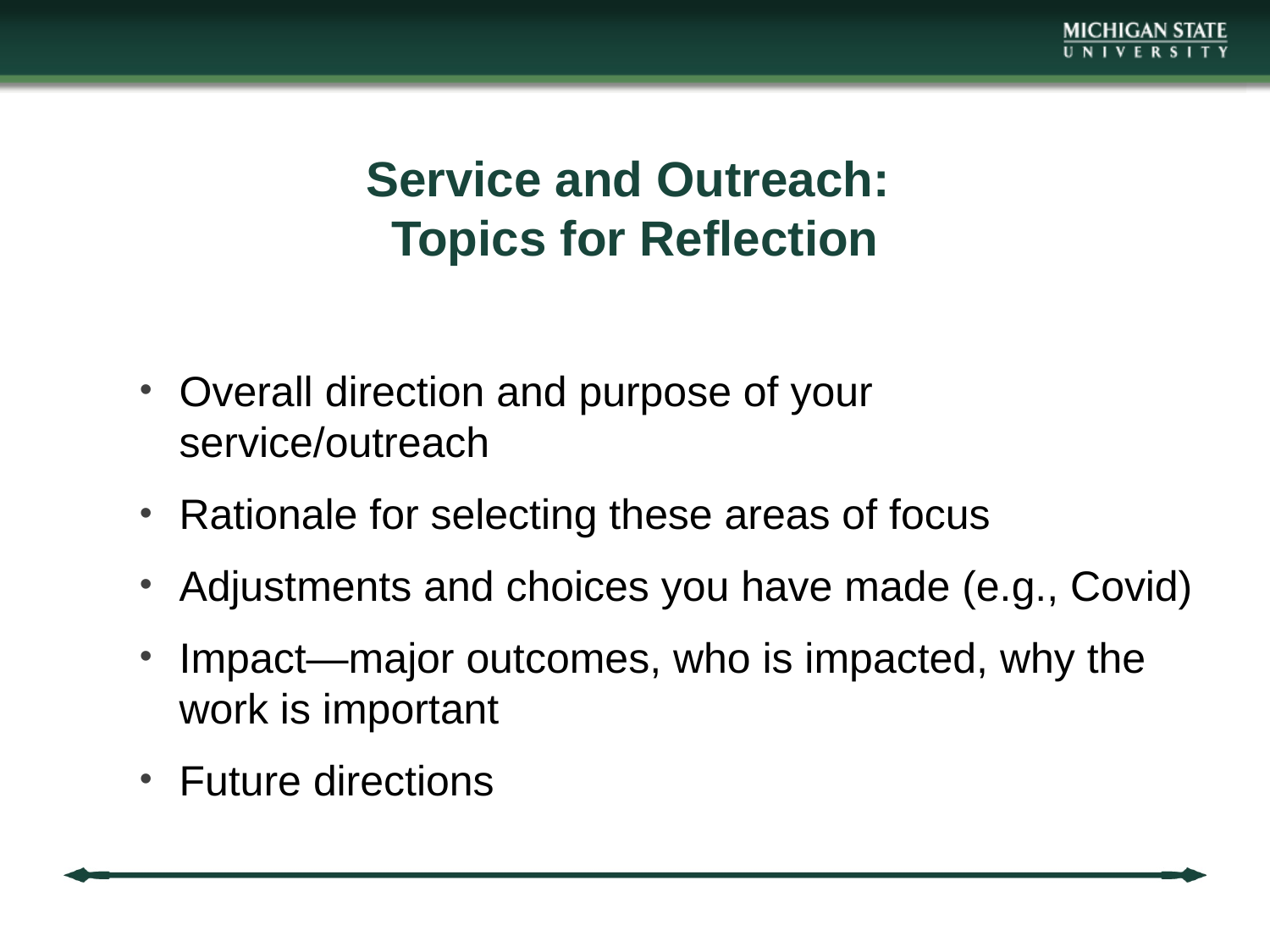

# Service and Outreach: Topics for Reflection

Overall direction and purpose of your service/outreach
Rationale for selecting these areas of focus
Adjustments and choices you have made (e.g., Covid)
Impact—major outcomes, who is impacted, why the work is important
Future directions